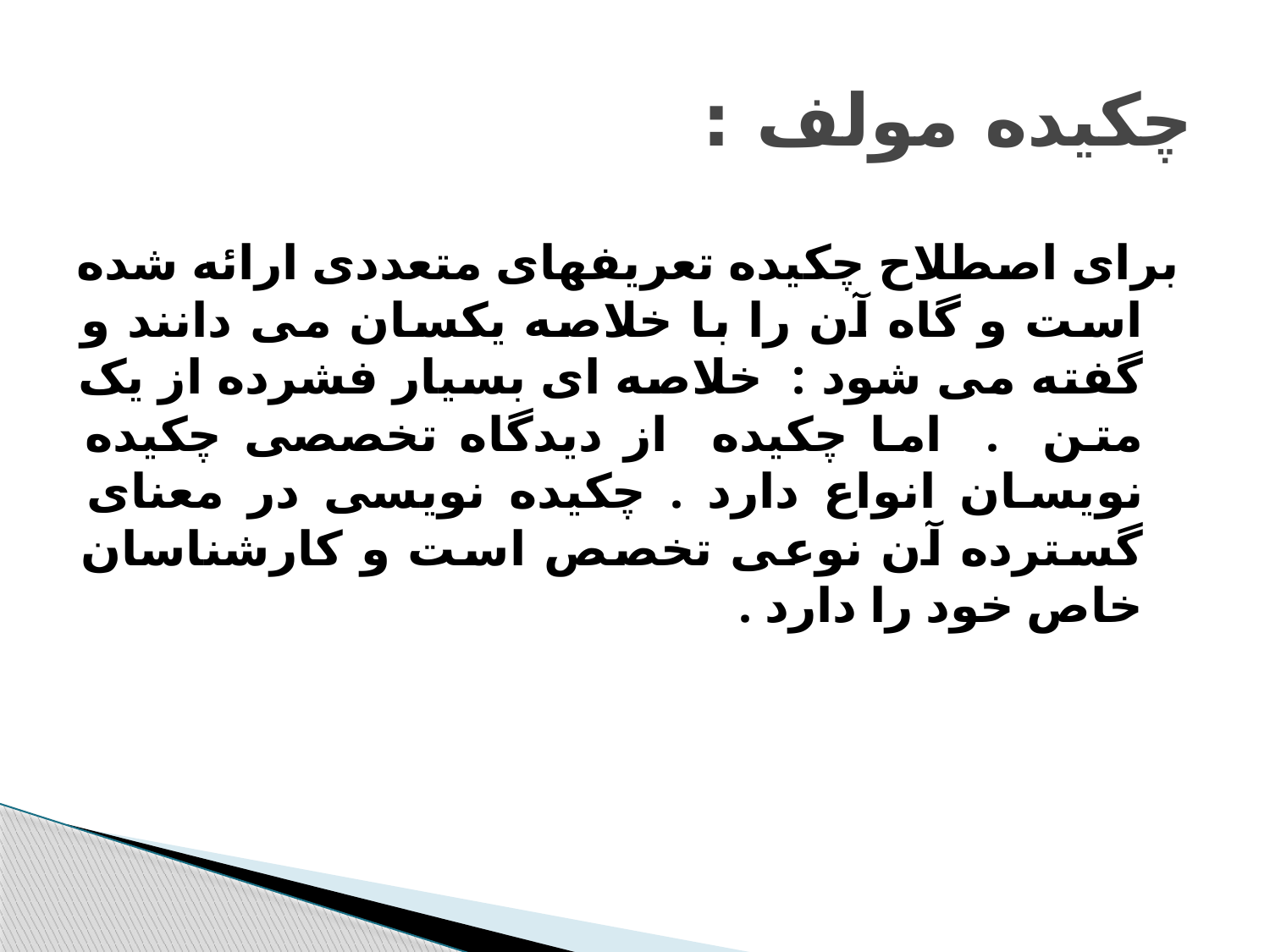

# چکیده مولف :
برای اصطلاح چکیده تعریفهای متعددی ارائه شده است و گاه آن را با خلاصه یکسان می دانند و گفته می شود :  خلاصه ای بسیار فشرده از یک متن  .  اما چکیده  از دیدگاه تخصصی چکیده نویسان انواع دارد . چکیده نویسی در معنای گسترده آن نوعی تخصص است و کارشناسان خاص خود را دارد .